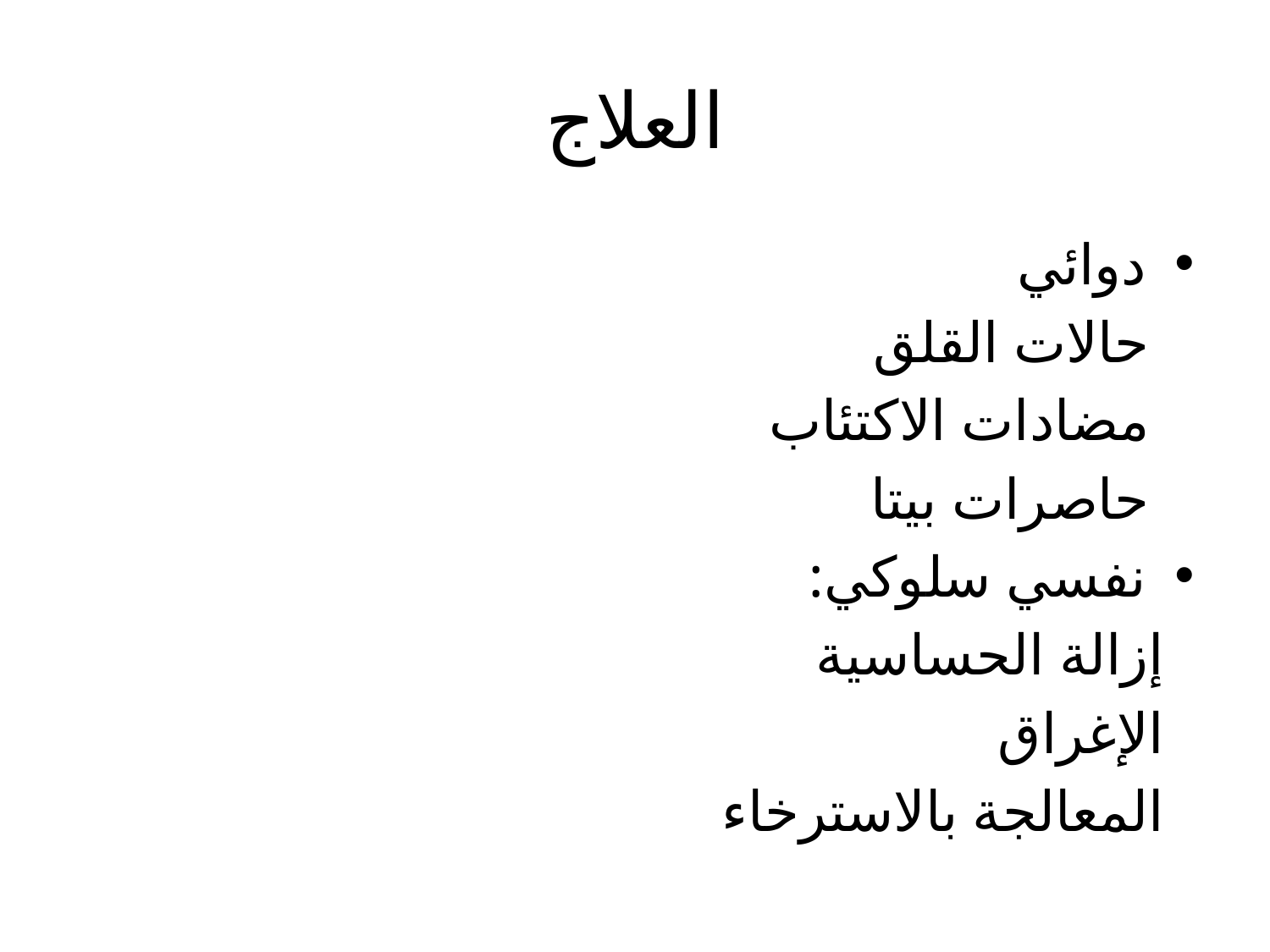

# العلاج
دوائي
   حالات القلق
   مضادات الاكتئاب
   حاصرات بيتا
نفسي سلوكي:
  إزالة الحساسية
  الإغراق
  المعالجة بالاسترخاء